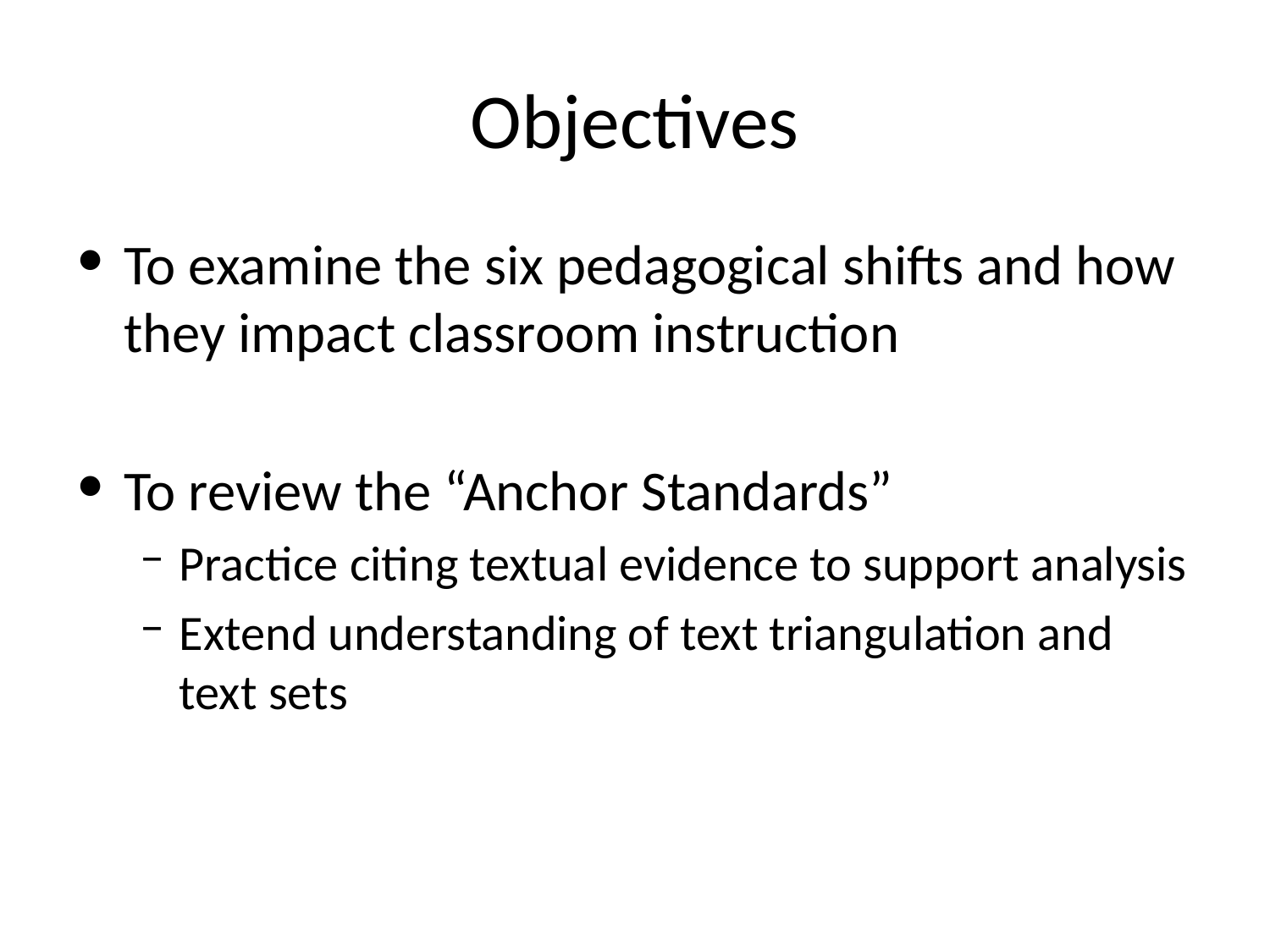

# Objectives
To examine the six pedagogical shifts and how they impact classroom instruction

To review the “Anchor Standards”
Practice citing textual evidence to support analysis
Extend understanding of text triangulation and text sets